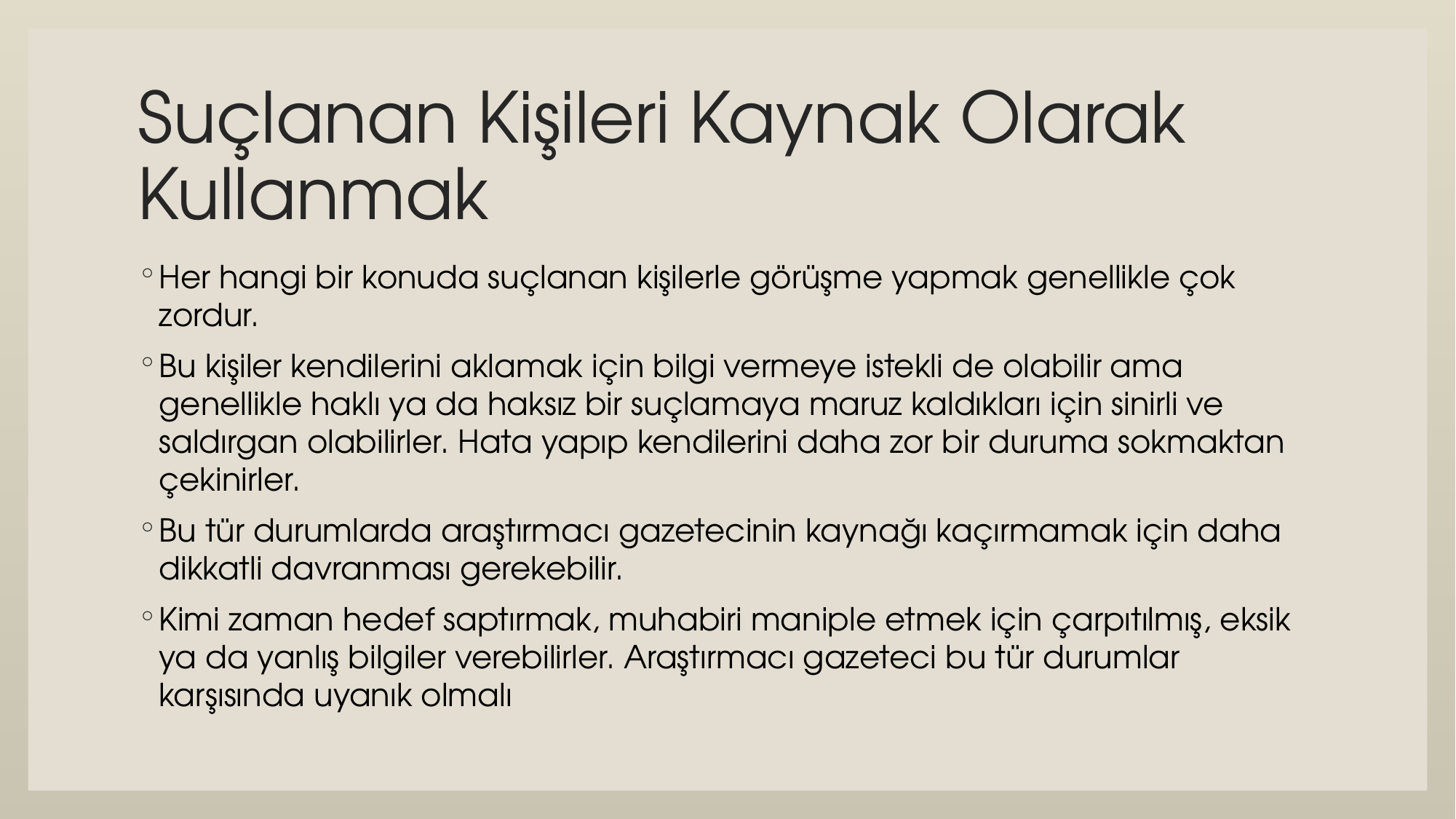

# Suçlanan Kişileri Kaynak Olarak Kullanmak
Her hangi bir konuda suçlanan kişilerle görüşme yapmak genellikle çok zordur.
Bu kişiler kendilerini aklamak için bilgi vermeye istekli de olabilir ama genellikle haklı ya da haksız bir suçlamaya maruz kaldıkları için sinirli ve saldırgan olabilirler. Hata yapıp kendilerini daha zor bir duruma sokmaktan çekinirler.
Bu tür durumlarda araştırmacı gazetecinin kaynağı kaçırmamak için daha dikkatli davranması gerekebilir.
Kimi zaman hedef saptırmak, muhabiri maniple etmek için çarpıtılmış, eksik ya da yanlış bilgiler verebilirler. Araştırmacı gazeteci bu tür durumlar karşısında uyanık olmalı